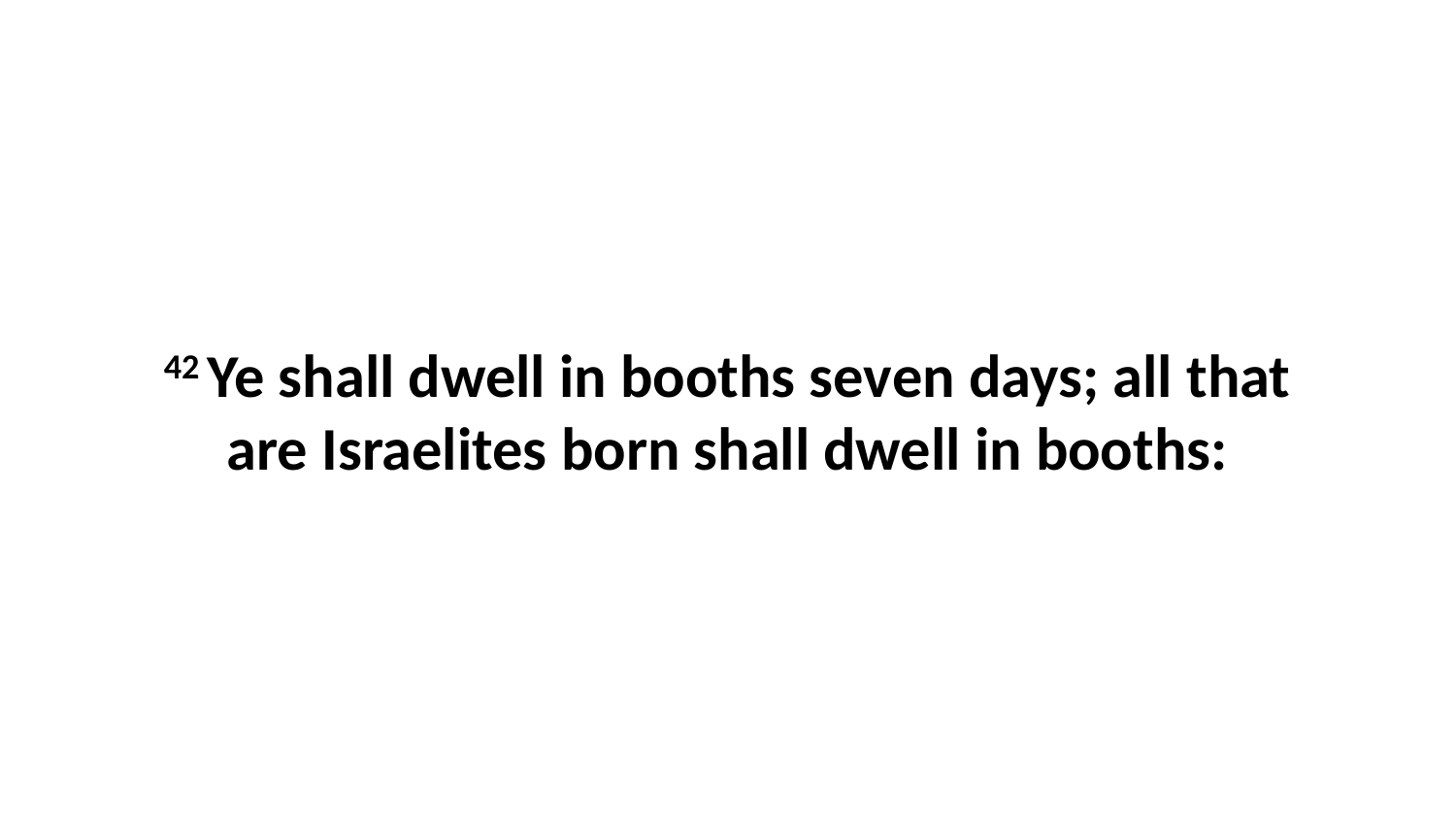

42 Ye shall dwell in booths seven days; all that are Israelites born shall dwell in booths: